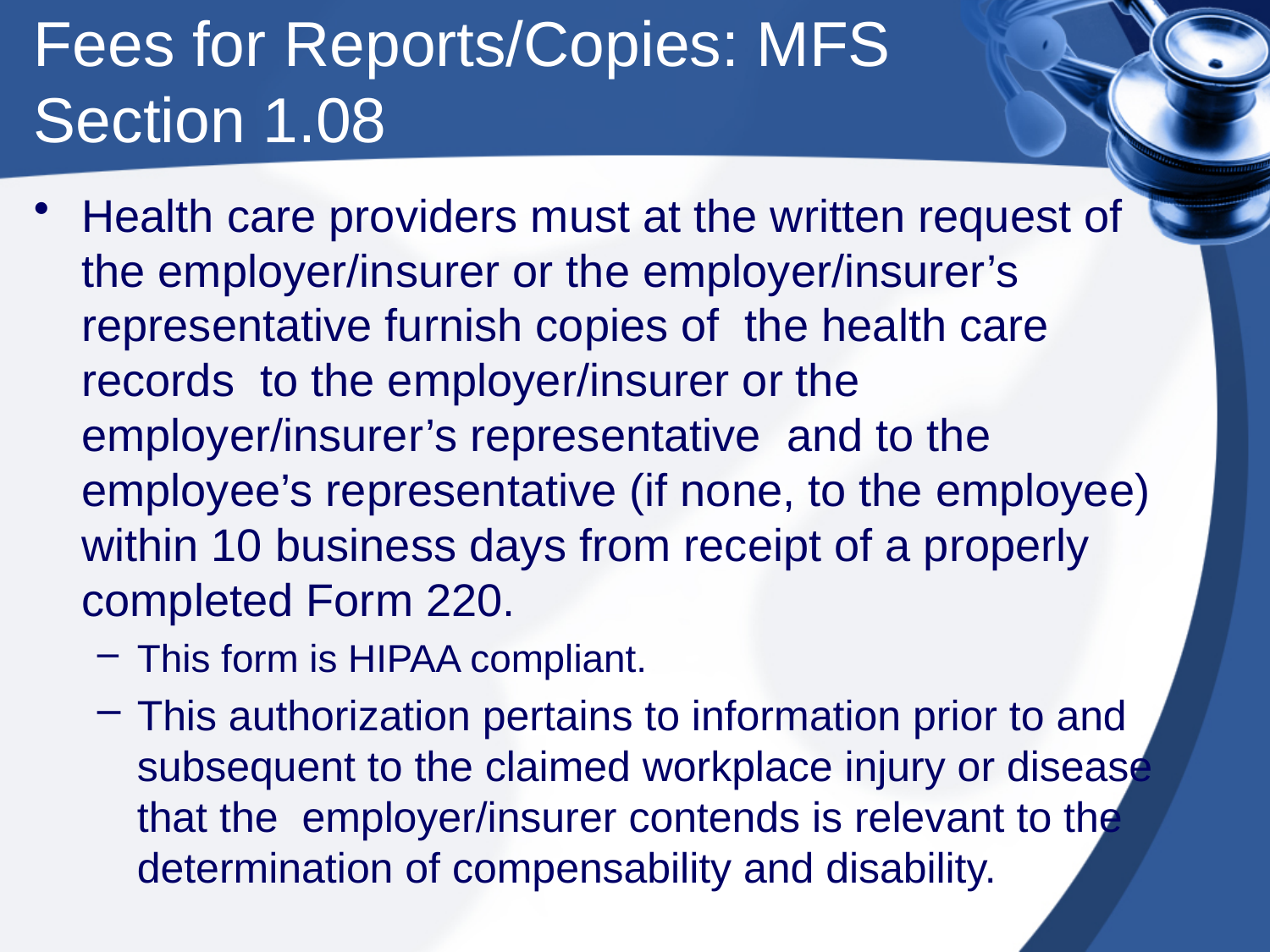

# Fees for Reports/Copies: MFS Section 1.08
Health care providers must at the written request of the employer/insurer or the employer/insurer’s representative furnish copies of  the health care records  to the employer/insurer or the employer/insurer’s representative  and to the employee’s representative (if none, to the employee) within 10 business days from receipt of a properly completed Form 220.
This form is HIPAA compliant.
This authorization pertains to information prior to and subsequent to the claimed workplace injury or disease that the  employer/insurer contends is relevant to the determination of compensability and disability.